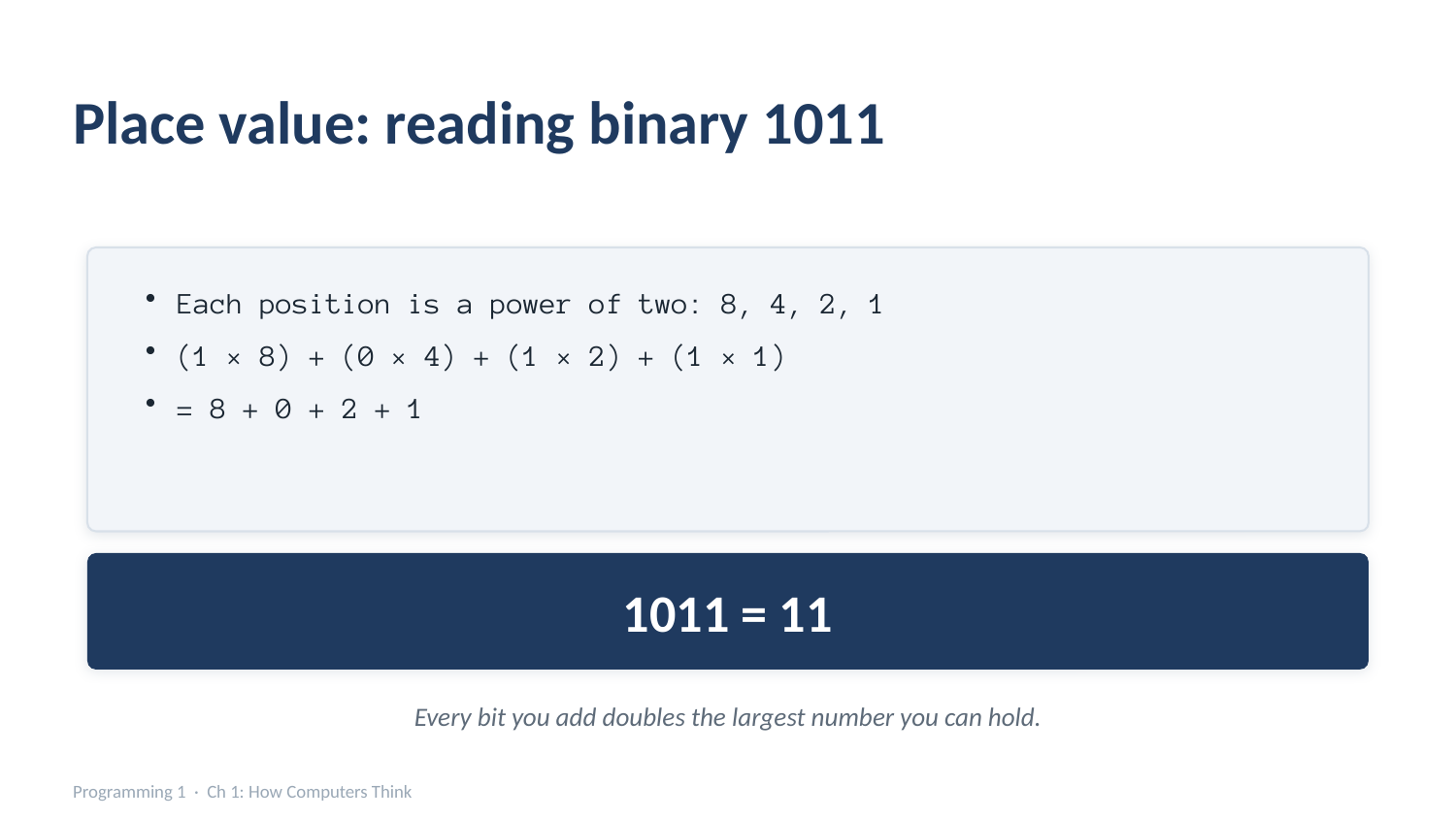

Place value: reading binary 1011

Each position is a power of two: 8, 4, 2, 1
(1 × 8) + (0 × 4) + (1 × 2) + (1 × 1)
= 8 + 0 + 2 + 1

1011 = 11
Every bit you add doubles the largest number you can hold.
Programming 1  ·  Ch 1: How Computers Think